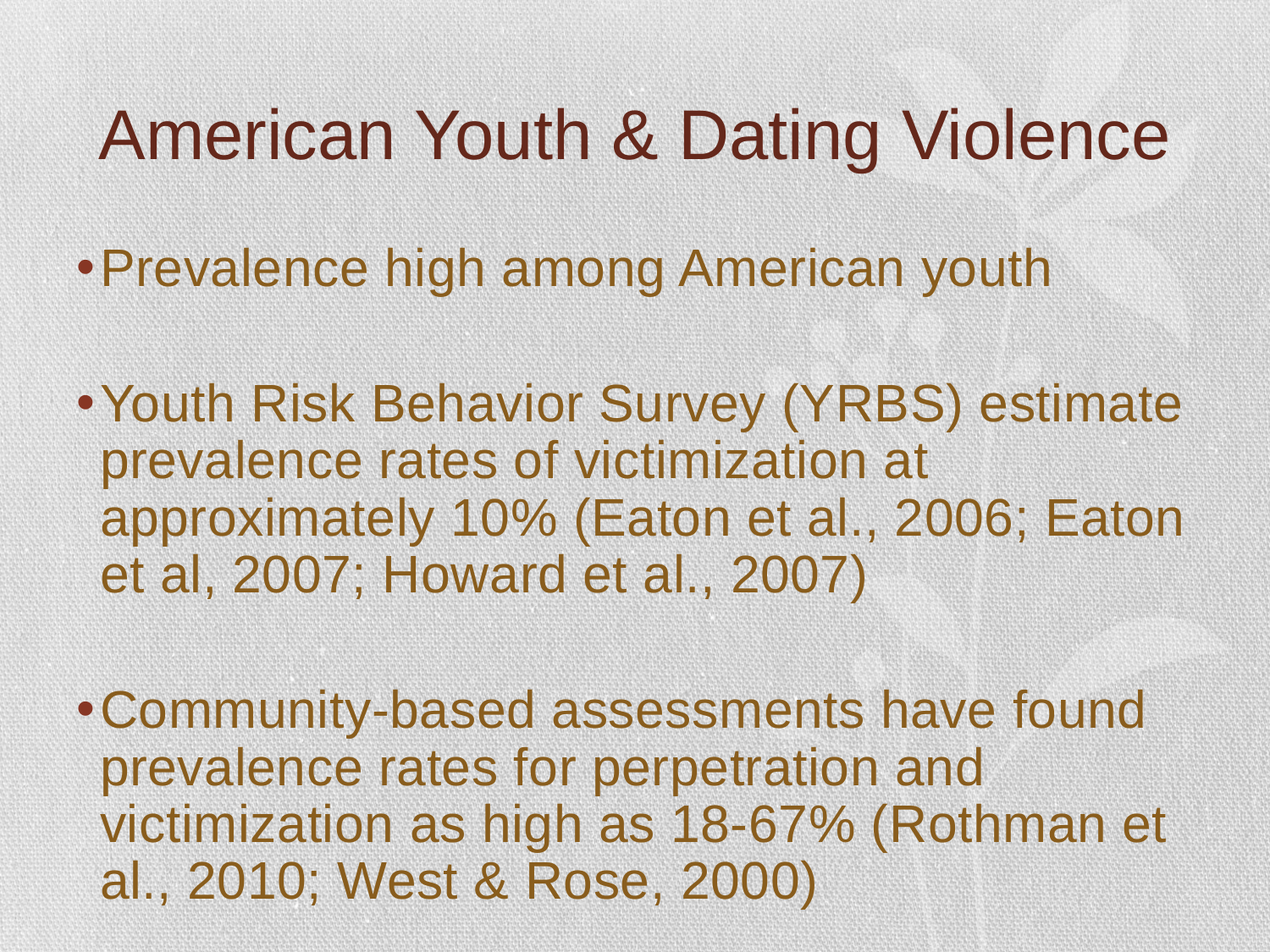

# American Youth & Dating Violence
Prevalence high among American youth

Youth Risk Behavior Survey (YRBS) estimate prevalence rates of victimization at approximately 10% (Eaton et al., 2006; Eaton et al, 2007; Howard et al., 2007)

Community-based assessments have found prevalence rates for perpetration and victimization as high as 18-67% (Rothman et al., 2010; West & Rose, 2000)